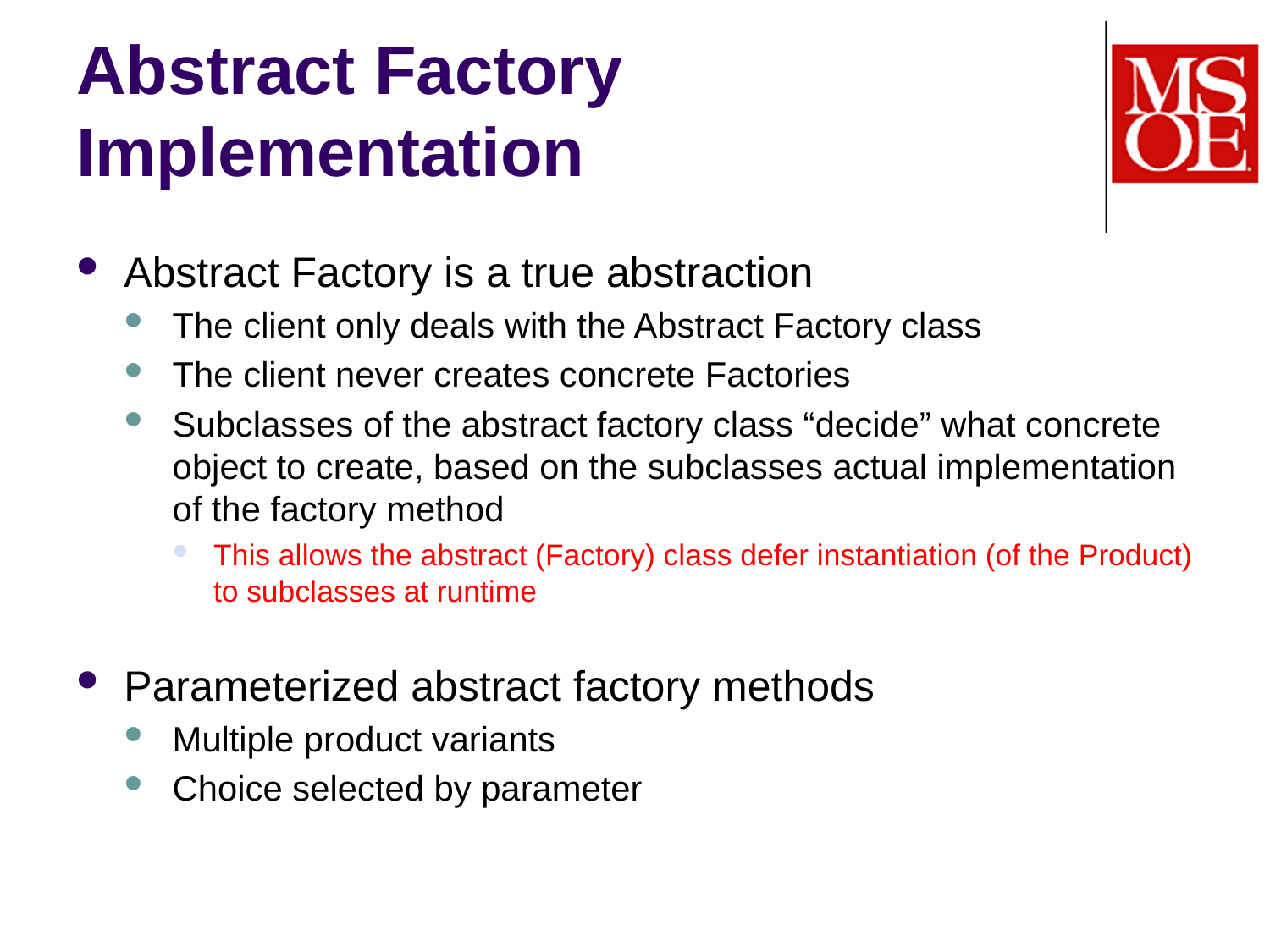

# Abstract Factory Implementation
Abstract Factory is a true abstraction
The client only deals with the Abstract Factory class
The client never creates concrete Factories
Subclasses of the abstract factory class “decide” what concrete object to create, based on the subclasses actual implementation of the factory method
This allows the abstract (Factory) class defer instantiation (of the Product) to subclasses at runtime
Parameterized abstract factory methods
Multiple product variants
Choice selected by parameter